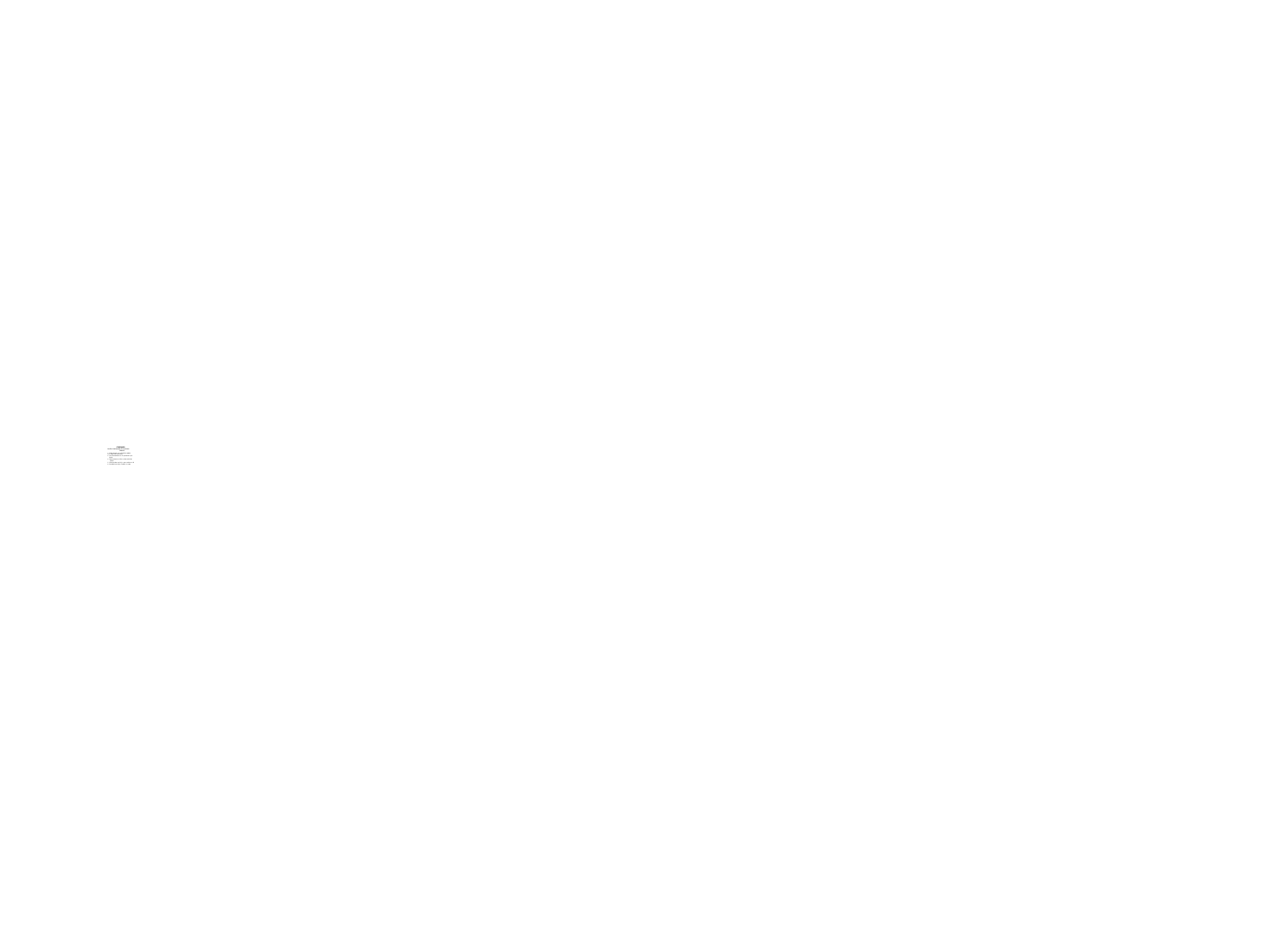

# CONFIANZA Lección fundamental de la primera infancia. 1.  Dile siempre a tu niño(a) la verdad. 2. Cumple tus promesas. 3.  Se consecuente con lo que dices que harás. 4.  Demuestra a tu niño un alto nivel de apoyo. 5.  Comunícale a tu hijo  que confías en él. 6.  Enséñale a tu hijo cuando no creer